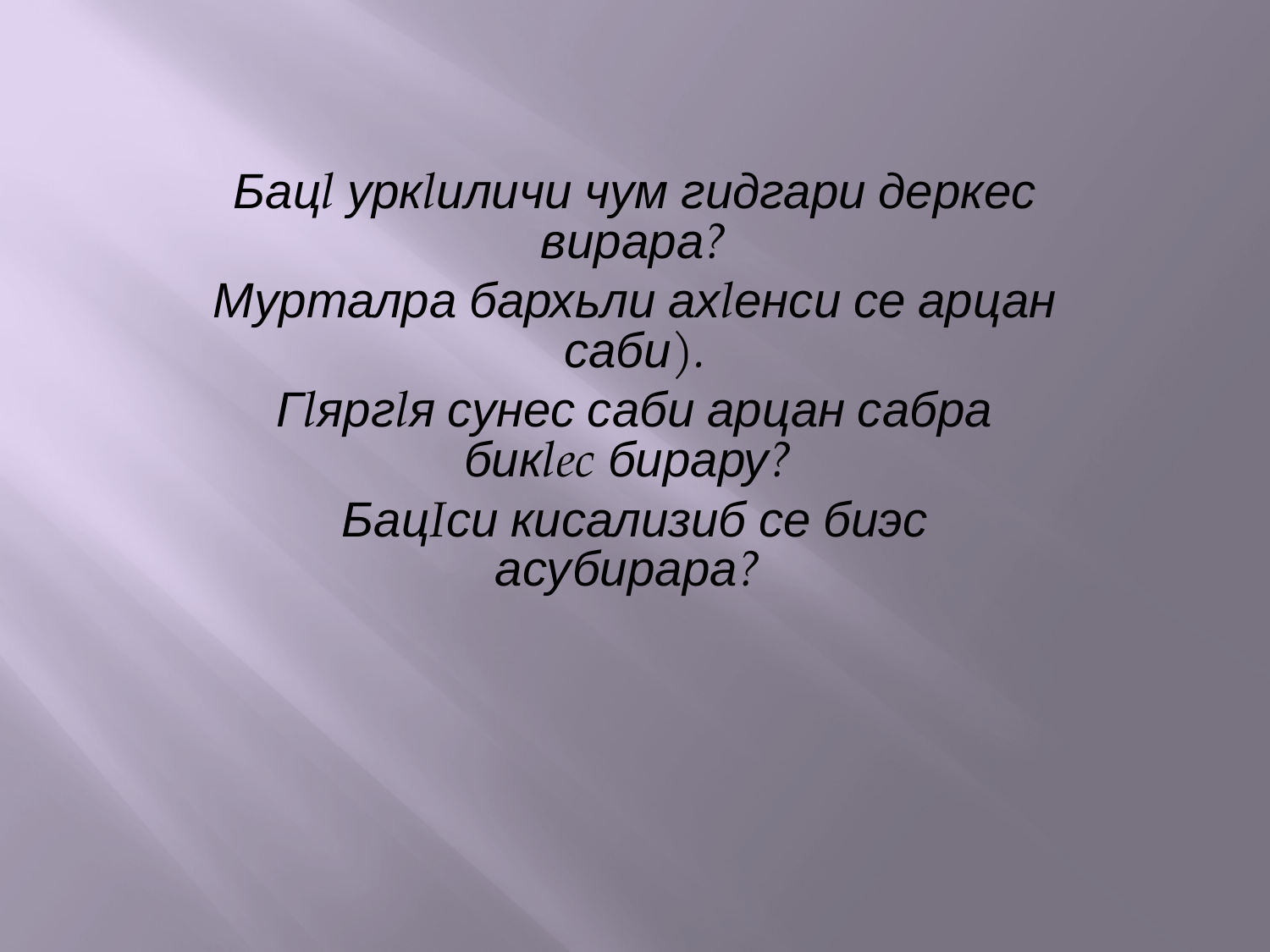

Бацl уркlиличи чум гидгари деркес вирара?
Мурталра бархьли ахlенси се арцан саби).
Гlяргlя сунес саби арцан сабра бикlec бирару?
БацIси кисализиб се биэс асубирара?

#